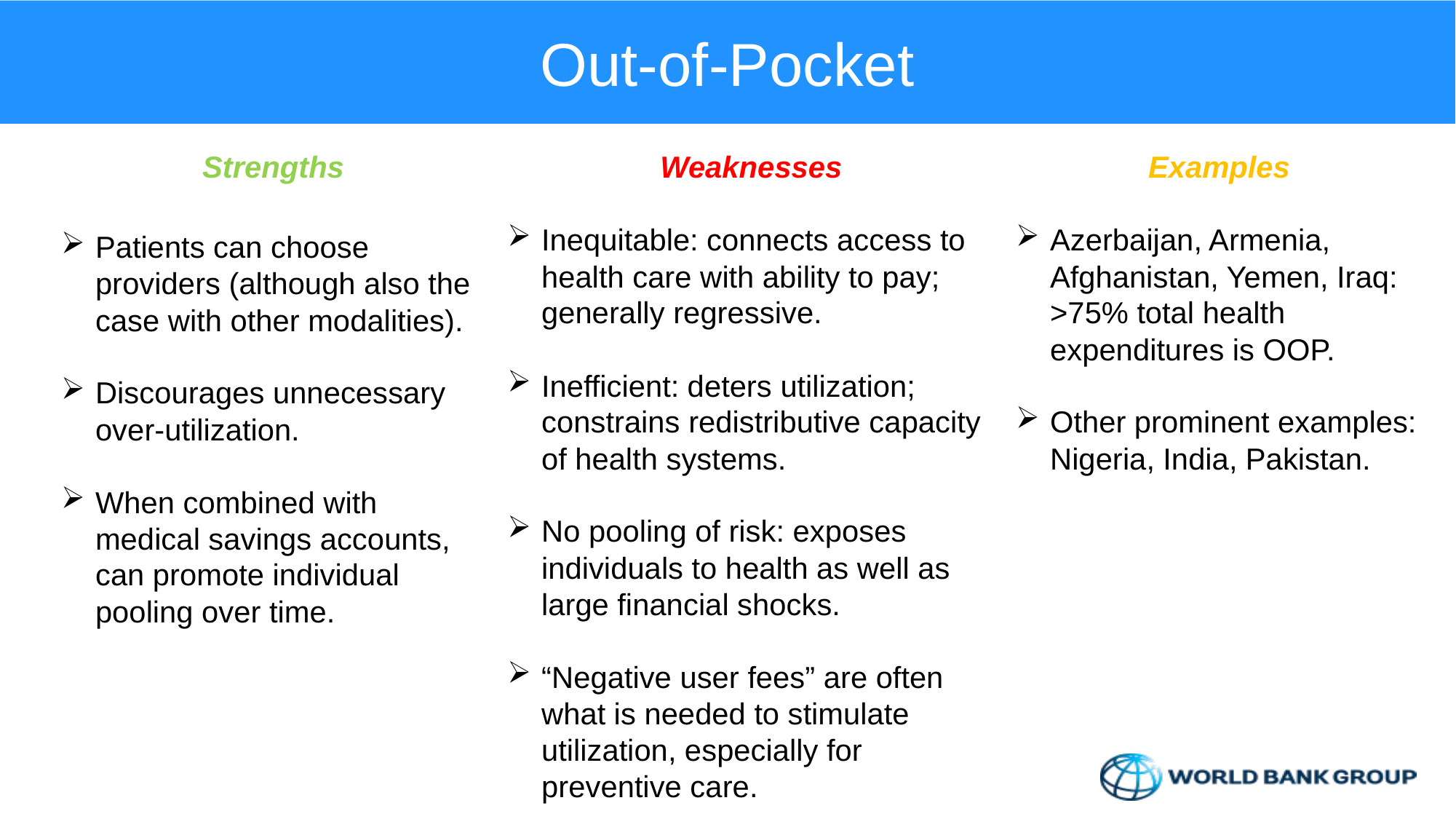

# Out-of-Pocket
Strengths

Patients can choose providers (although also the case with other modalities).

Discourages unnecessary over-utilization.

When combined with medical savings accounts, can promote individual pooling over time.

Weaknesses

Inequitable: connects access to health care with ability to pay; generally regressive.

Inefficient: deters utilization; constrains redistributive capacity of health systems.

No pooling of risk: exposes individuals to health as well as large financial shocks.

“Negative user fees” are often what is needed to stimulate utilization, especially for preventive care.
Examples

Azerbaijan, Armenia, Afghanistan, Yemen, Iraq: >75% total health expenditures is OOP.

Other prominent examples: Nigeria, India, Pakistan.